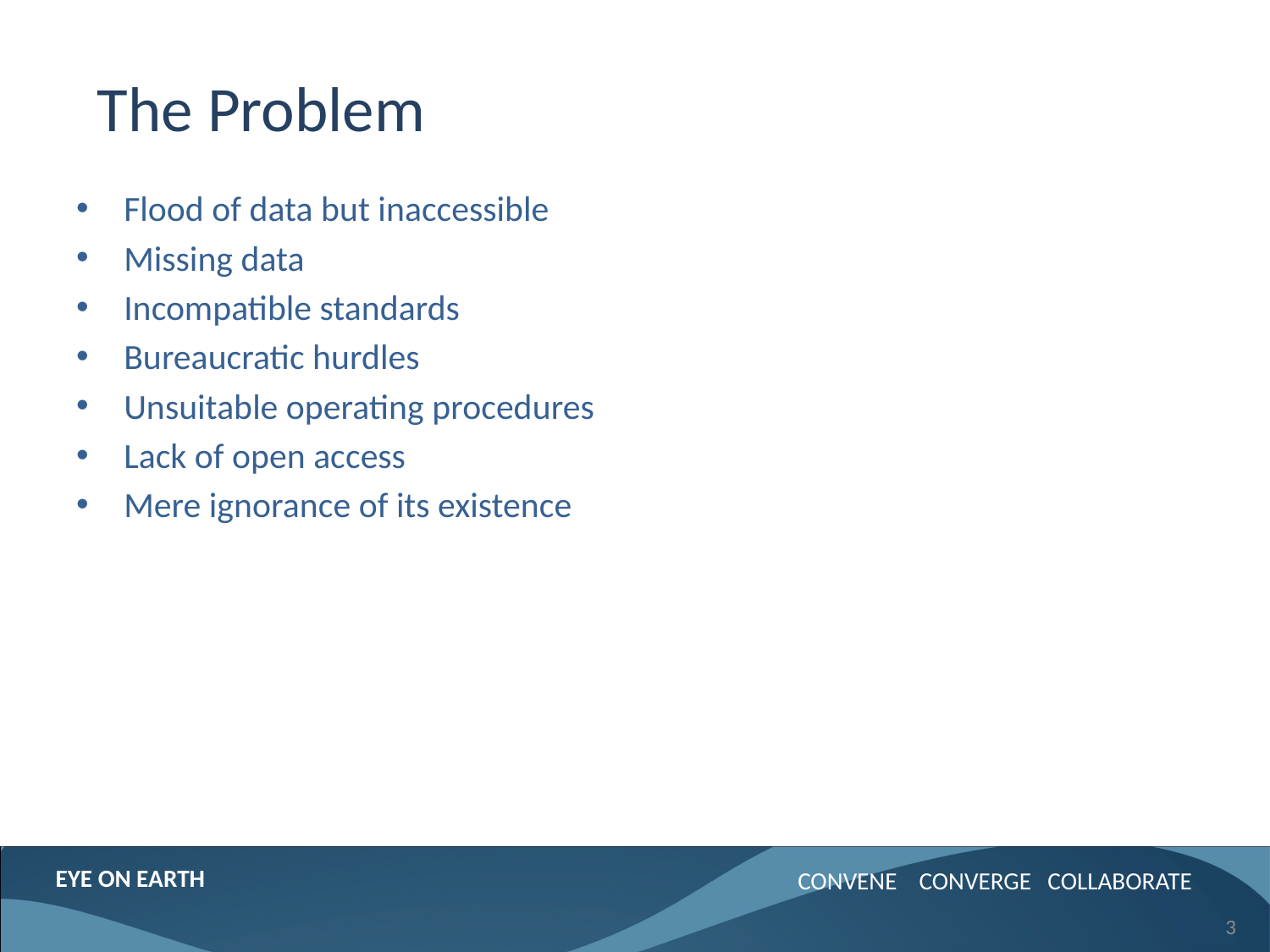

# The Problem
Flood of data but inaccessible
Missing data
Incompatible standards
Bureaucratic hurdles
Unsuitable operating procedures
Lack of open access
Mere ignorance of its existence
3